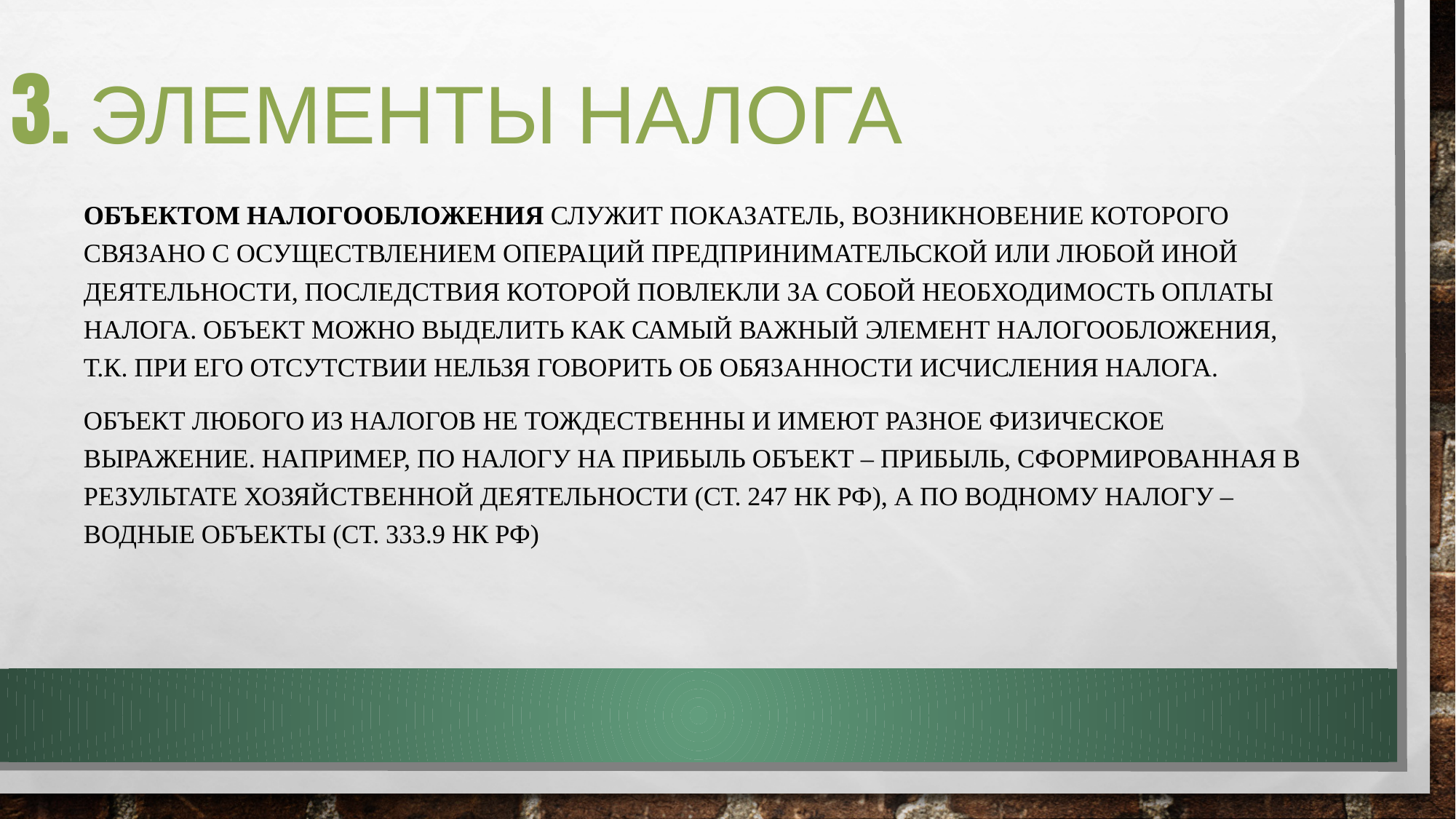

# 3. Элементы налога
Объектом налогообложения служит показатель, возникновение которого связано с осуществлением операций предпринимательской или любой иной деятельности, последствия которой повлекли за собой необходимость оплаты налога. ОБЪЕКТ можно выделить как самый важный элемент налогообложения, т.к. при его отсутствии нельзя говорить об обязанности исчисления налога.
Объект любого из налогов не тождественны и имеют разное физическое выражение. Например, по налогу на прибыль Объект – прибыль, сформированная в результате хозяйственной деятельности (ст. 247 НК РФ), а по водному налогу – водные объекты (ст. 333.9 НК РФ)